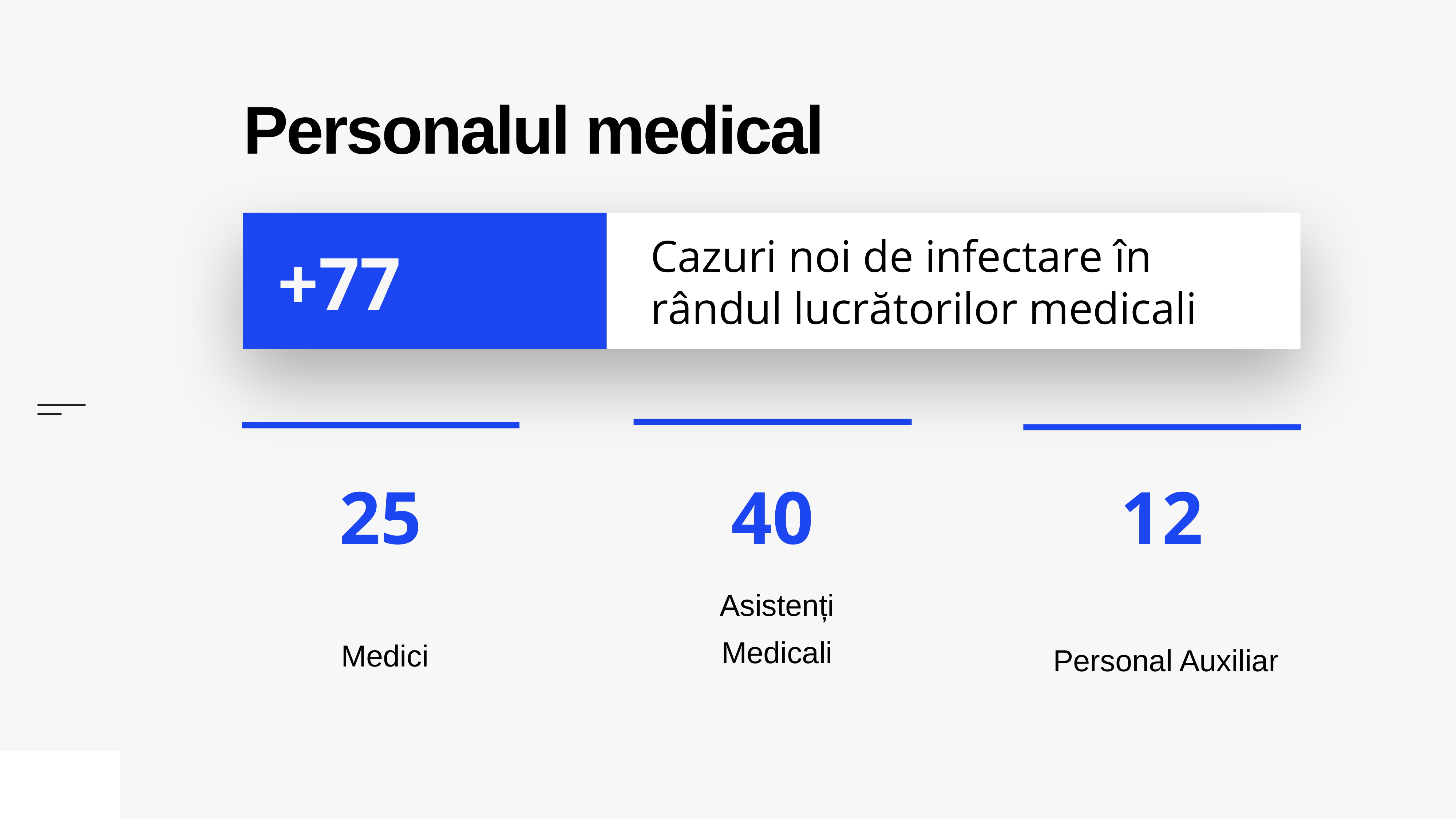

# Personalul medical

Cazuri noi de infectare în rândul lucrătorilor medicali

+77

Asistenți Medicali
Medici

Personal Auxiliar
12
40
25